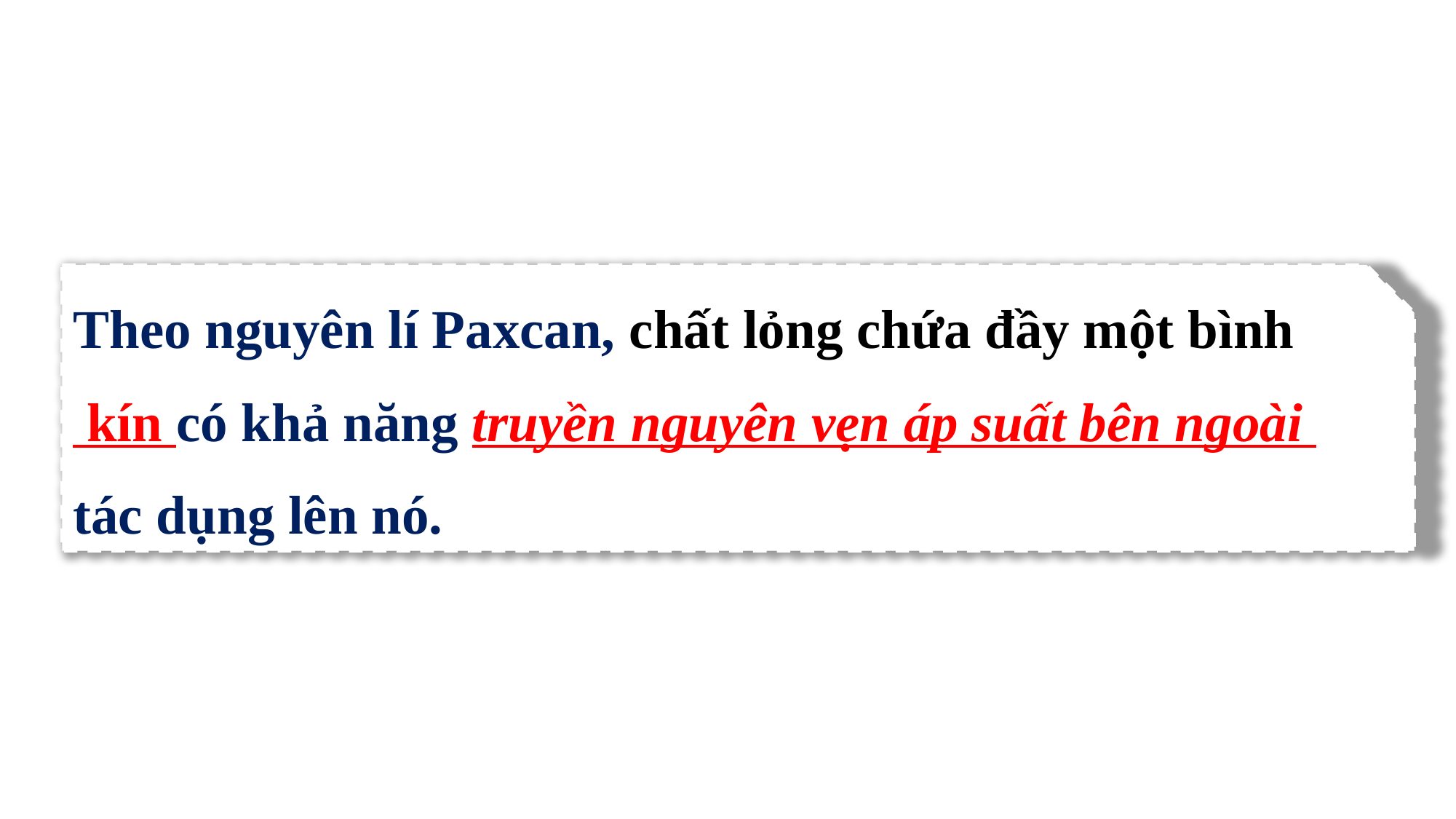

Theo nguyên lí Paxcan, chất lỏng chứa đầy một bình
 kín có khả năng truyền nguyên vẹn áp suất bên ngoài
tác dụng lên nó.